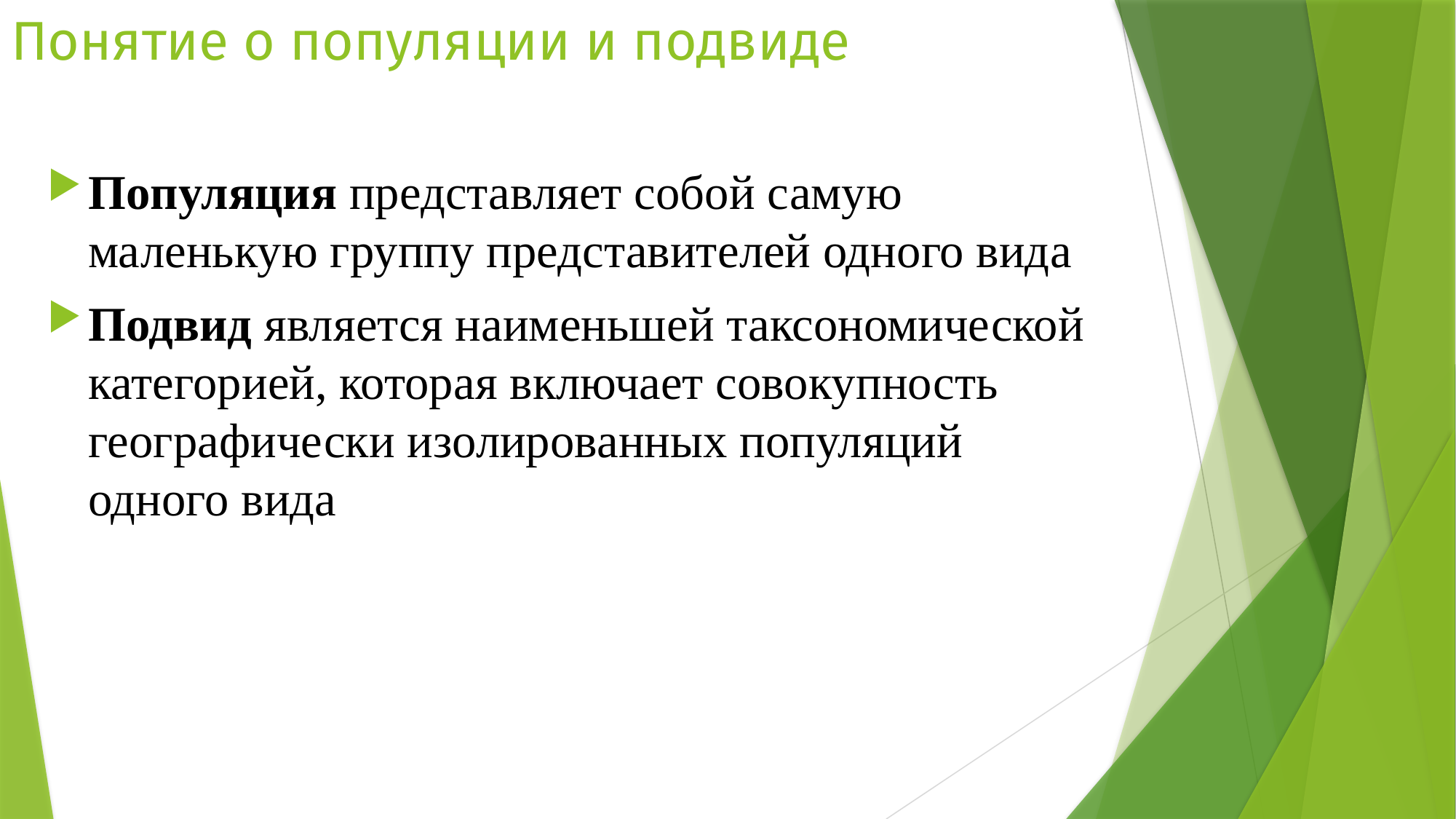

# Понятие о популяции и подвиде
Популяция представляет собой самую маленькую группу представителей одного вида
Подвид является наименьшей таксономической категорией, которая включает совокупность географически изолированных популяций одного вида